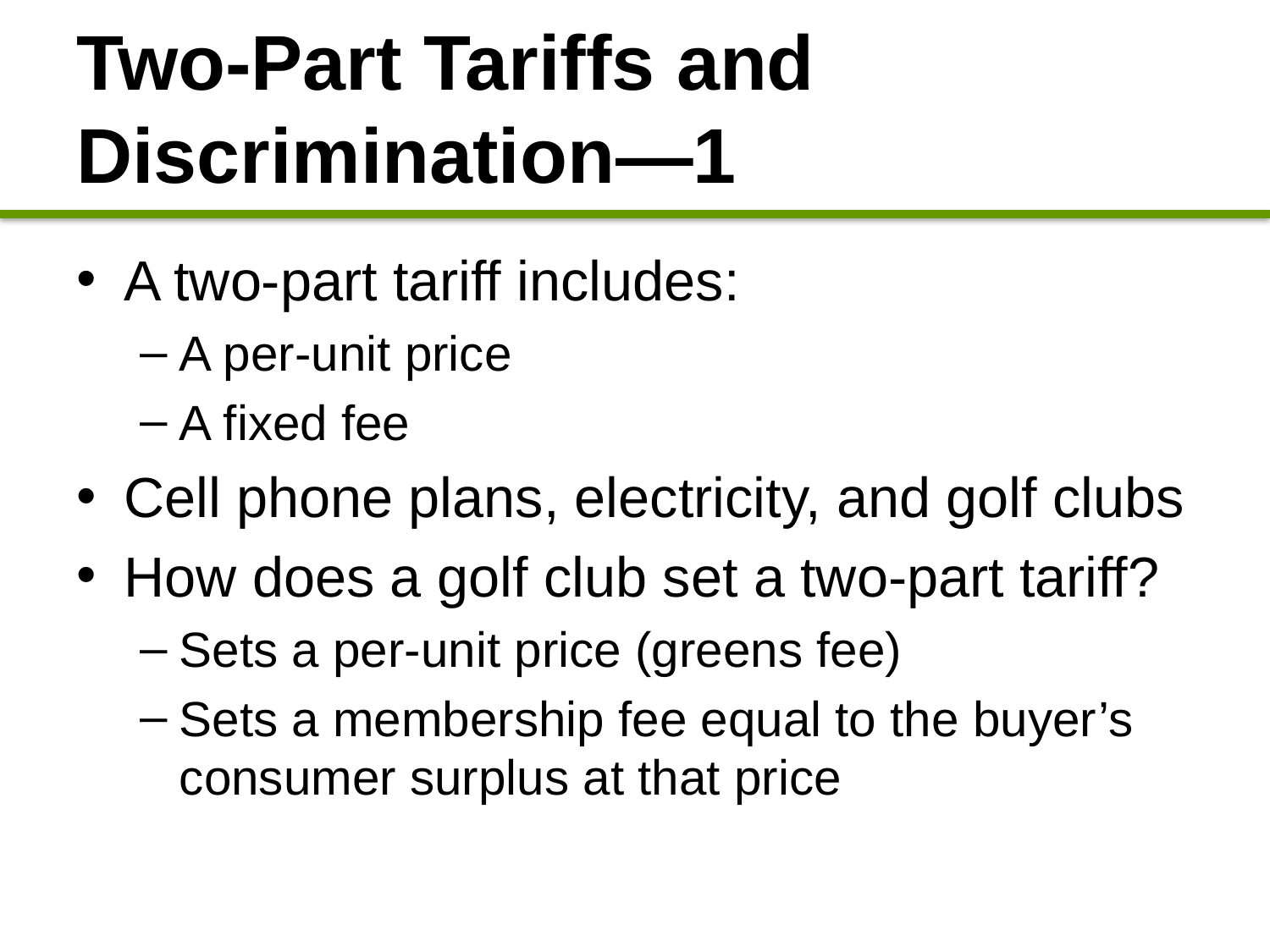

# Two-Part Tariffs and Discrimination—1
A two-part tariff includes:
A per-unit price
A fixed fee
Cell phone plans, electricity, and golf clubs
How does a golf club set a two-part tariff?
Sets a per-unit price (greens fee)
Sets a membership fee equal to the buyer’s consumer surplus at that price